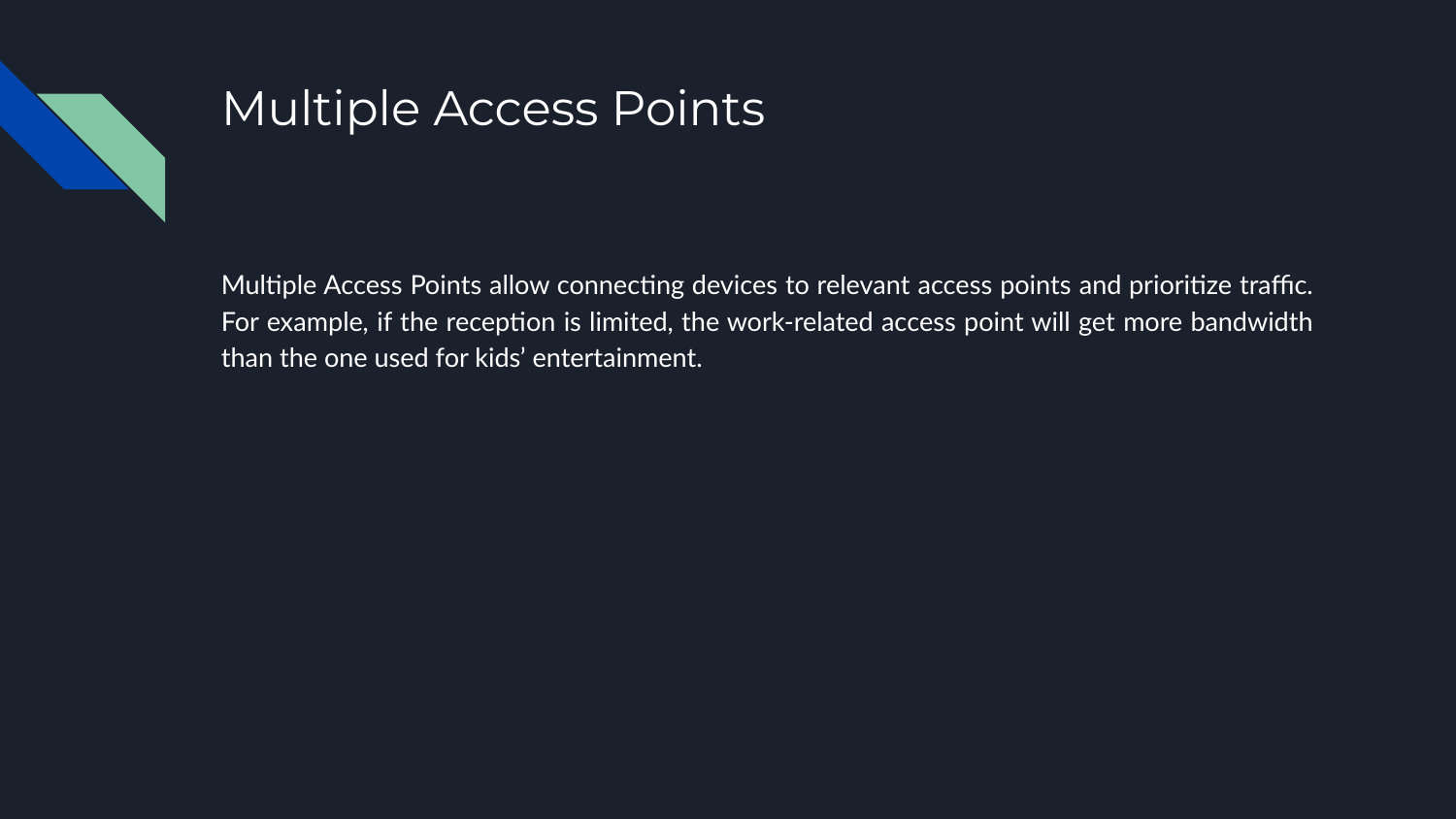

# Multiple Access Points
Multiple Access Points allow connecting devices to relevant access points and prioritize traffic. For example, if the reception is limited, the work-related access point will get more bandwidth than the one used for kids’ entertainment.